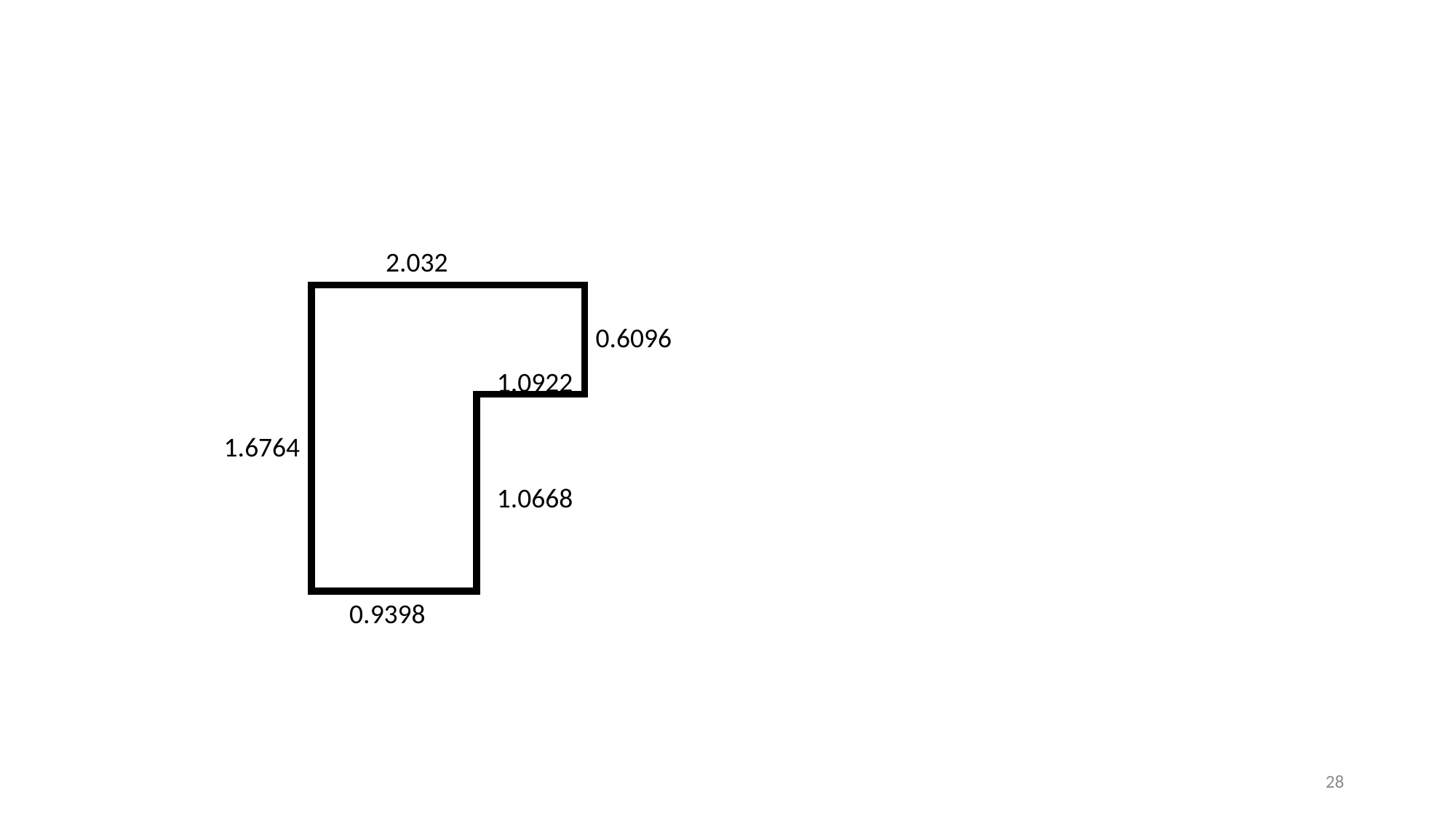

2.032

0.6096
1.0922
1.6764
1.0668
0.9398
28